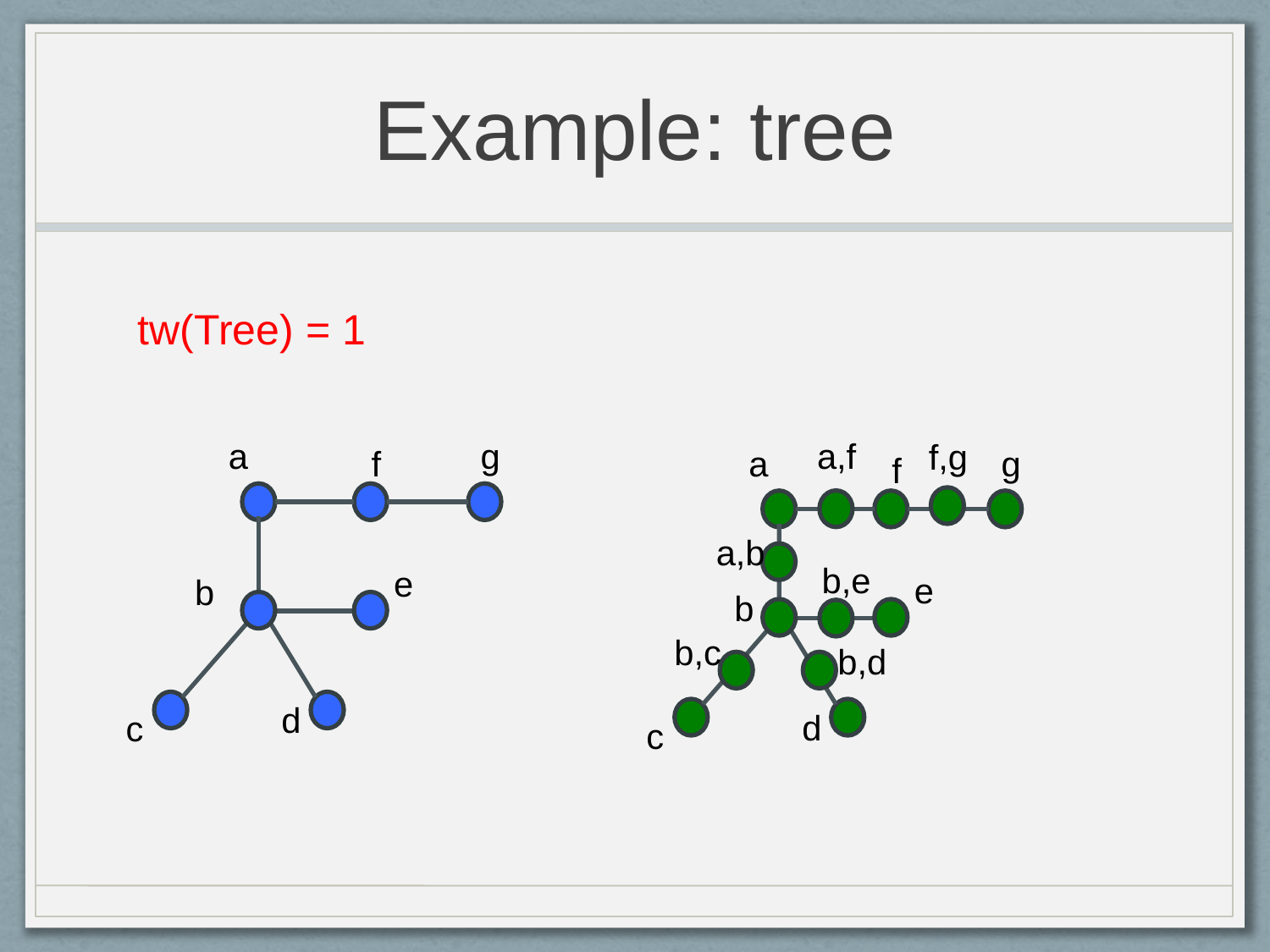

# Example: tree
tw(Tree) = 1
a
g
a,f
f,g
f
a
g
f

a,b

b,e
e
e
b
b

b,c
b,d

d

d

c
c